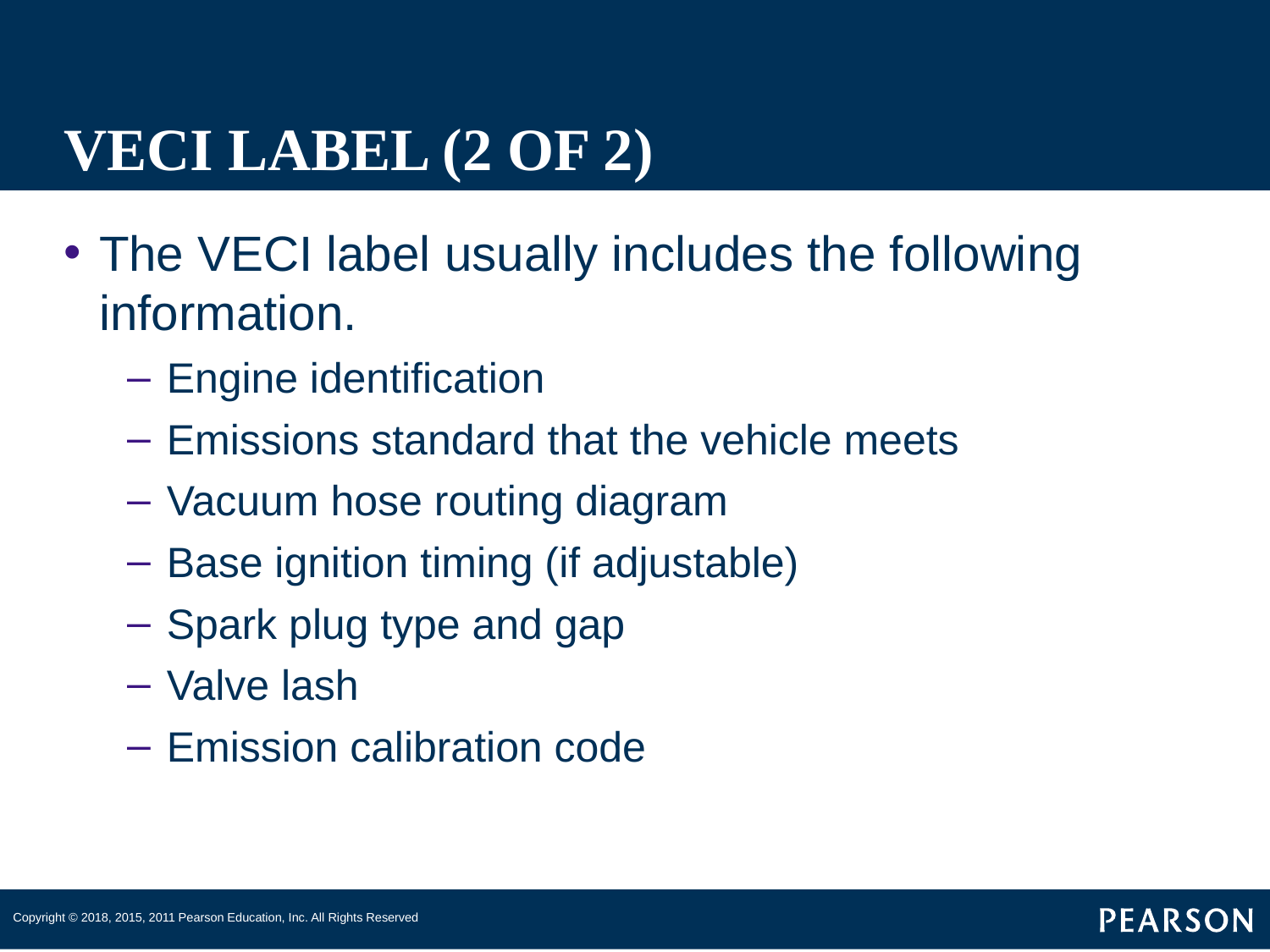

# VECI LABEL (2 OF 2)
The VECI label usually includes the following information.
Engine identification
Emissions standard that the vehicle meets
Vacuum hose routing diagram
Base ignition timing (if adjustable)
Spark plug type and gap
Valve lash
Emission calibration code